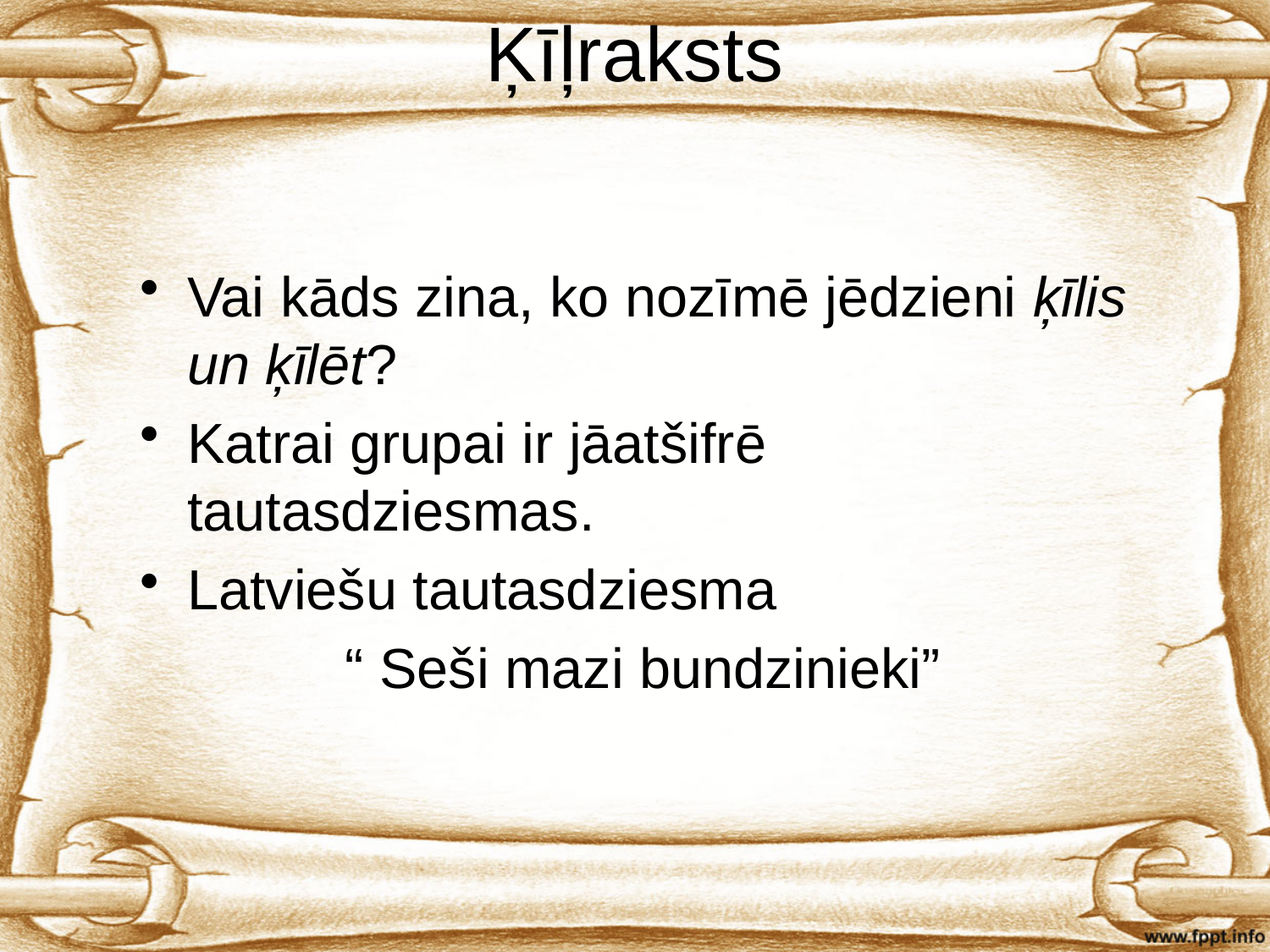

# Ķīļraksts
Vai kāds zina, ko nozīmē jēdzieni ķīlis un ķīlēt?
Katrai grupai ir jāatšifrē tautasdziesmas.
Latviešu tautasdziesma
“ Seši mazi bundzinieki”